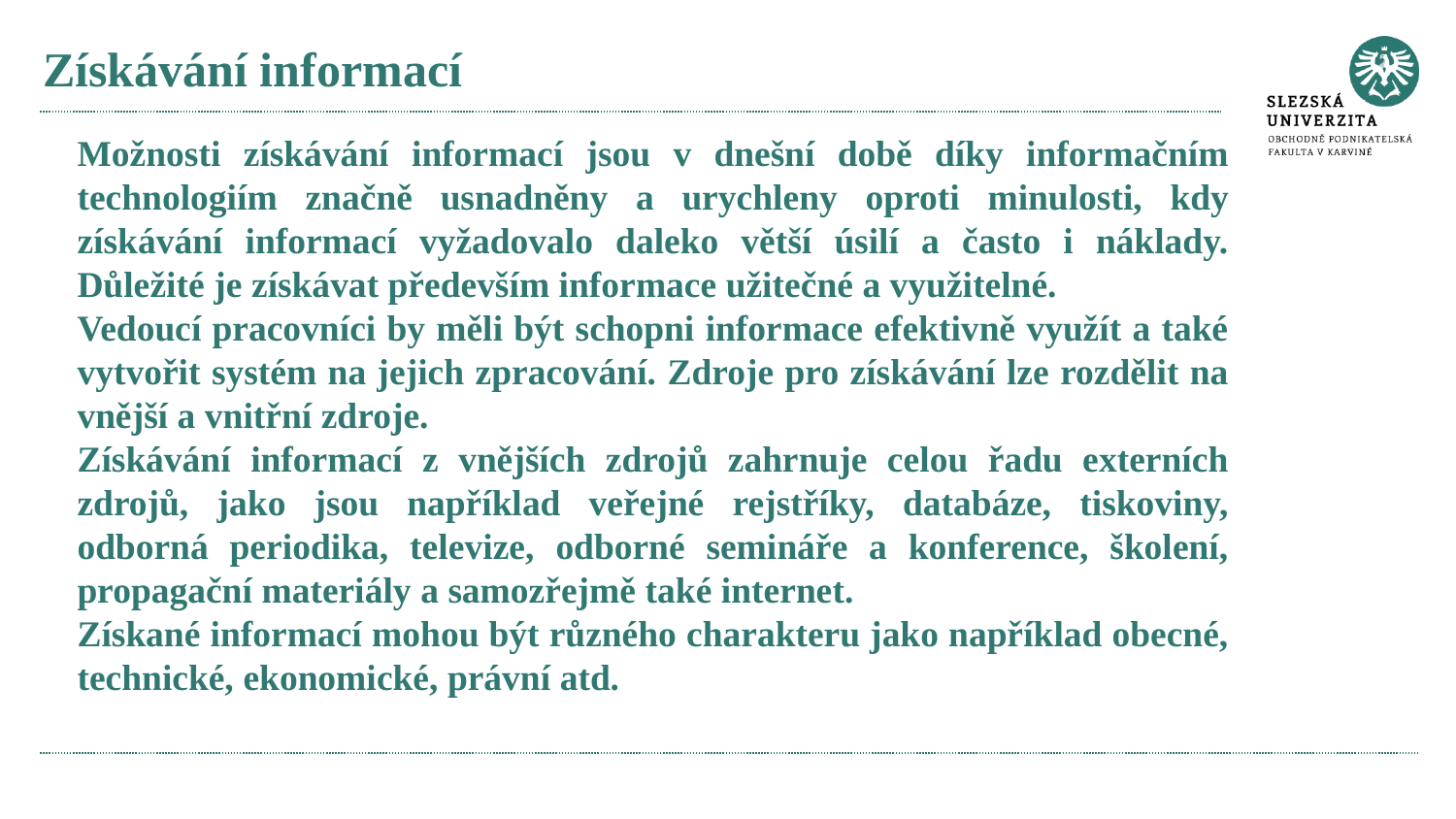

# Získávání informací
Možnosti získávání informací jsou v dnešní době díky informačním technologiím značně usnadněny a urychleny oproti minulosti, kdy získávání informací vyžadovalo daleko větší úsilí a často i náklady. Důležité je získávat především informace užitečné a využitelné.
Vedoucí pracovníci by měli být schopni informace efektivně využít a také vytvořit systém na jejich zpracování. Zdroje pro získávání lze rozdělit na vnější a vnitřní zdroje.
Získávání informací z vnějších zdrojů zahrnuje celou řadu externích zdrojů, jako jsou například veřejné rejstříky, databáze, tiskoviny, odborná periodika, televize, odborné semináře a konference, školení, propagační materiály a samozřejmě také internet.
Získané informací mohou být různého charakteru jako například obecné, technické, ekonomické, právní atd.